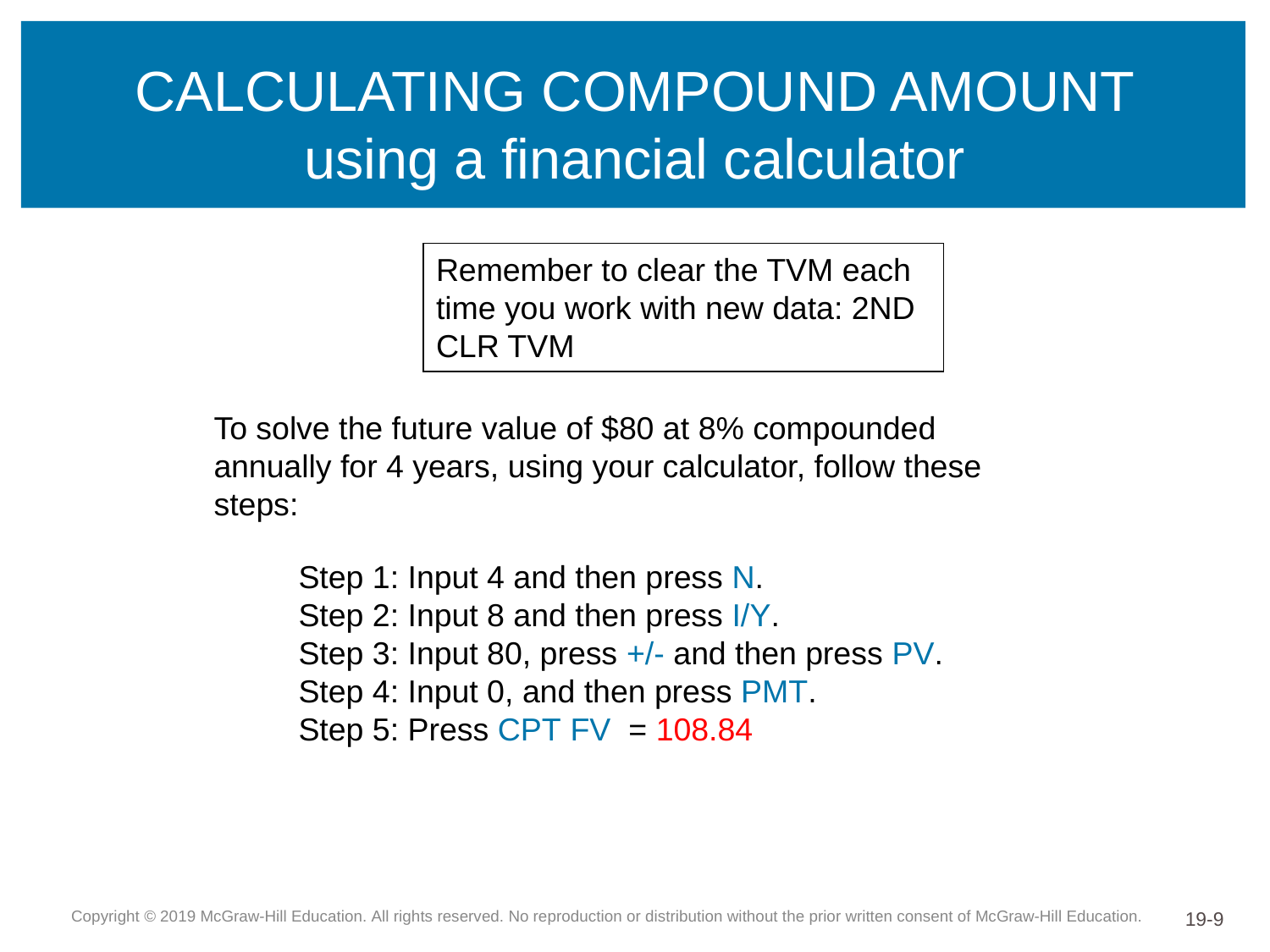

# CALCULATING COMPOUND AMOUNT using a financial calculator
Remember to clear the TVM each time you work with new data: 2ND CLR TVM
To solve the future value of $80 at 8% compounded annually for 4 years, using your calculator, follow these steps:
Step 1: Input 4 and then press N.
Step 2: Input 8 and then press I/Y.
Step 3: Input 80, press +/- and then press PV.
Step 4: Input 0, and then press PMT.
Step 5: Press CPT FV  = 108.84
Copyright © 2019 McGraw-Hill Education. All rights reserved. No reproduction or distribution without the prior written consent of McGraw-Hill Education.
19-9